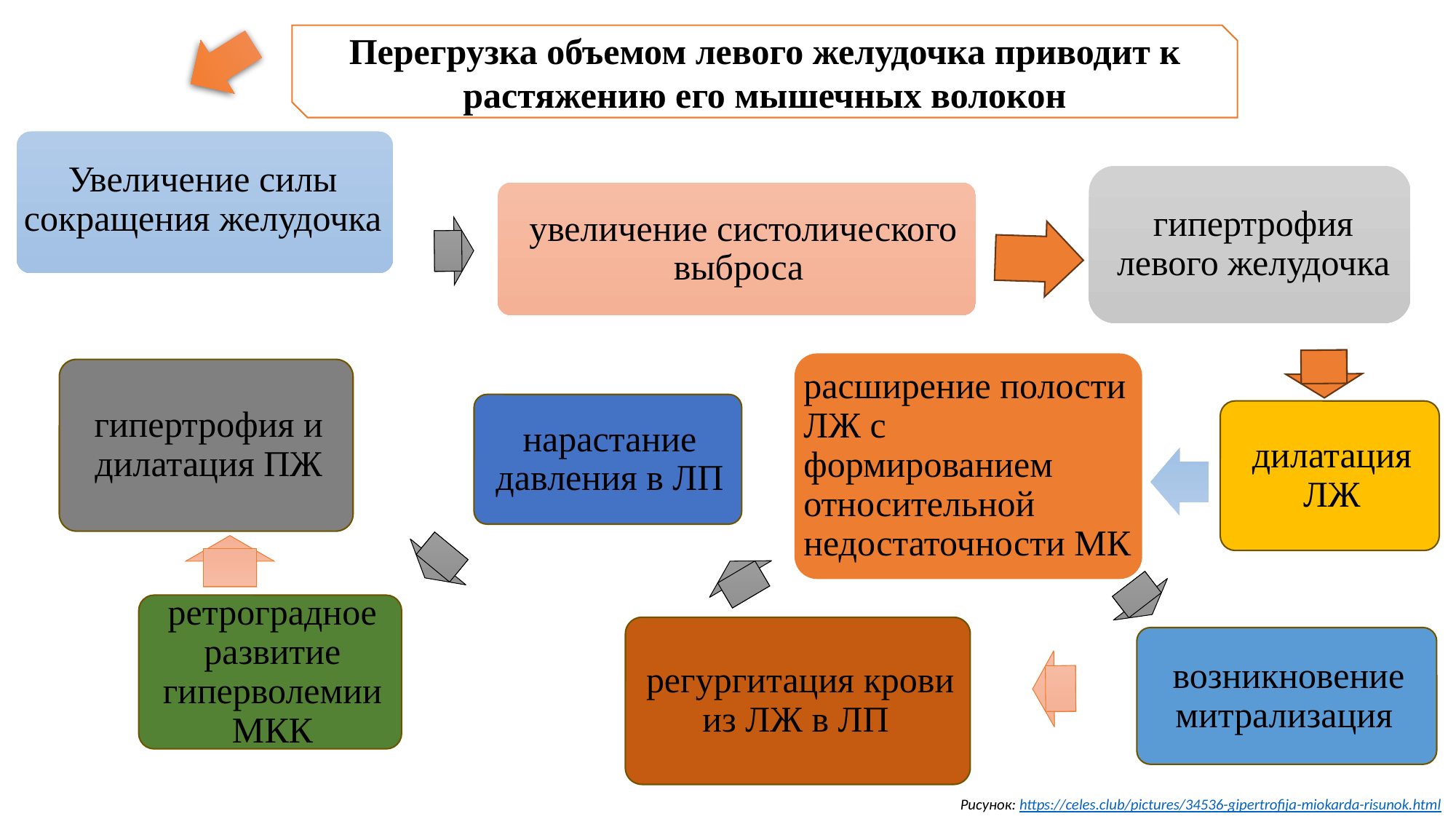

Перегрузка объемом левого желудочка приводит к растяжению его мышечных волокон

 увеличение систолического выброса

гипертрофия левого желудочка
Увеличение силы сокращения желудочка

гипертрофия и дилатация ПЖ

расширение полости ЛЖ с формированием относительной недостаточности МК
нарастание давления в ЛП
дилатация ЛЖ

ретроградное развитие гиперволемии МКК
регургитация крови из ЛЖ в ЛП
возникновение митрализация

Рисунок: https://celes.club/pictures/34536-gipertrofija-miokarda-risunok.html